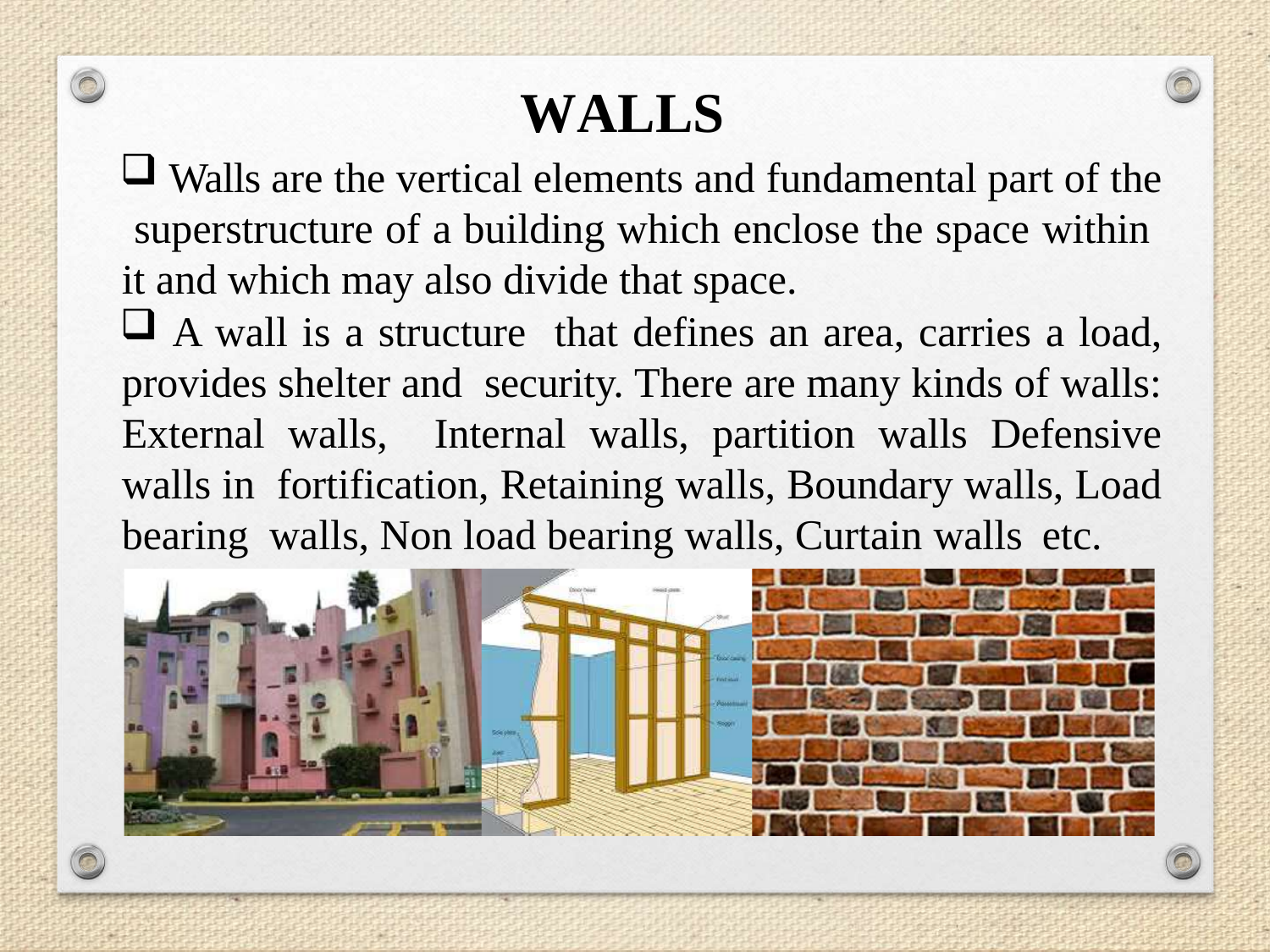

# WALLS
 Walls are the vertical elements and fundamental part of the  superstructure of a building which enclose the space within  it and which may also divide that space.
 A wall is a structure  that defines an area, carries a load, provides shelter and  security. There are many kinds of walls: External walls,  Internal walls, partition walls Defensive walls in  fortification, Retaining walls, Boundary walls, Load bearing  walls, Non load bearing walls, Curtain walls etc.